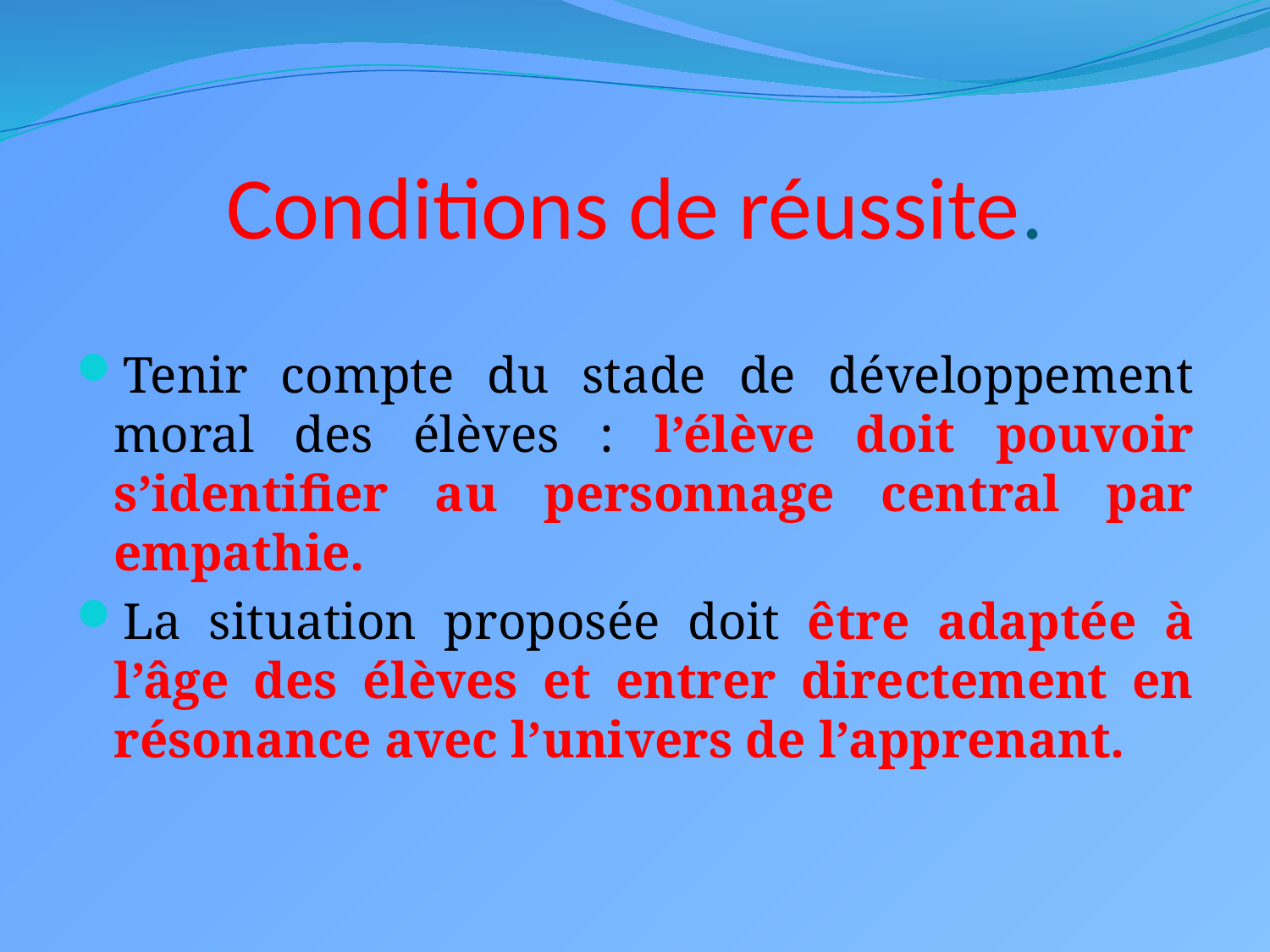

# Conditions de réussite.

Tenir compte du stade de développement moral des élèves : l’élève doit pouvoir s’identifier au personnage central par empathie.
La situation proposée doit être adaptée à l’âge des élèves et entrer directement en résonance avec l’univers de l’apprenant.